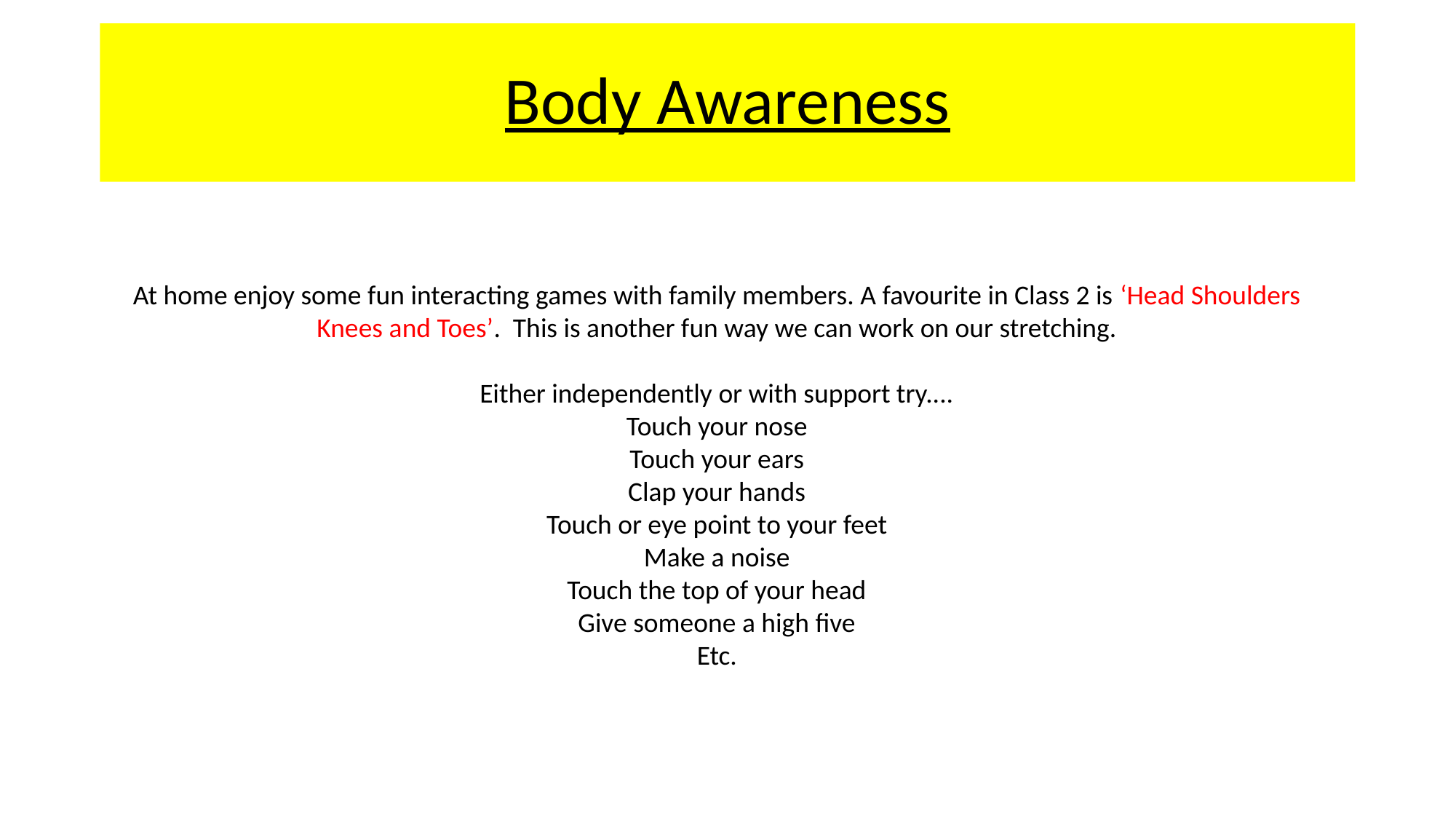

# Body Awareness

At home enjoy some fun interacting games with family members. A favourite in Class 2 is ‘Head Shoulders Knees and Toes’.  This is another fun way we can work on our stretching.

Either independently or with support try....
Touch your nose
Touch your ears
Clap your hands
Touch or eye point to your feet
Make a noise
Touch the top of your head
Give someone a high five
Etc.